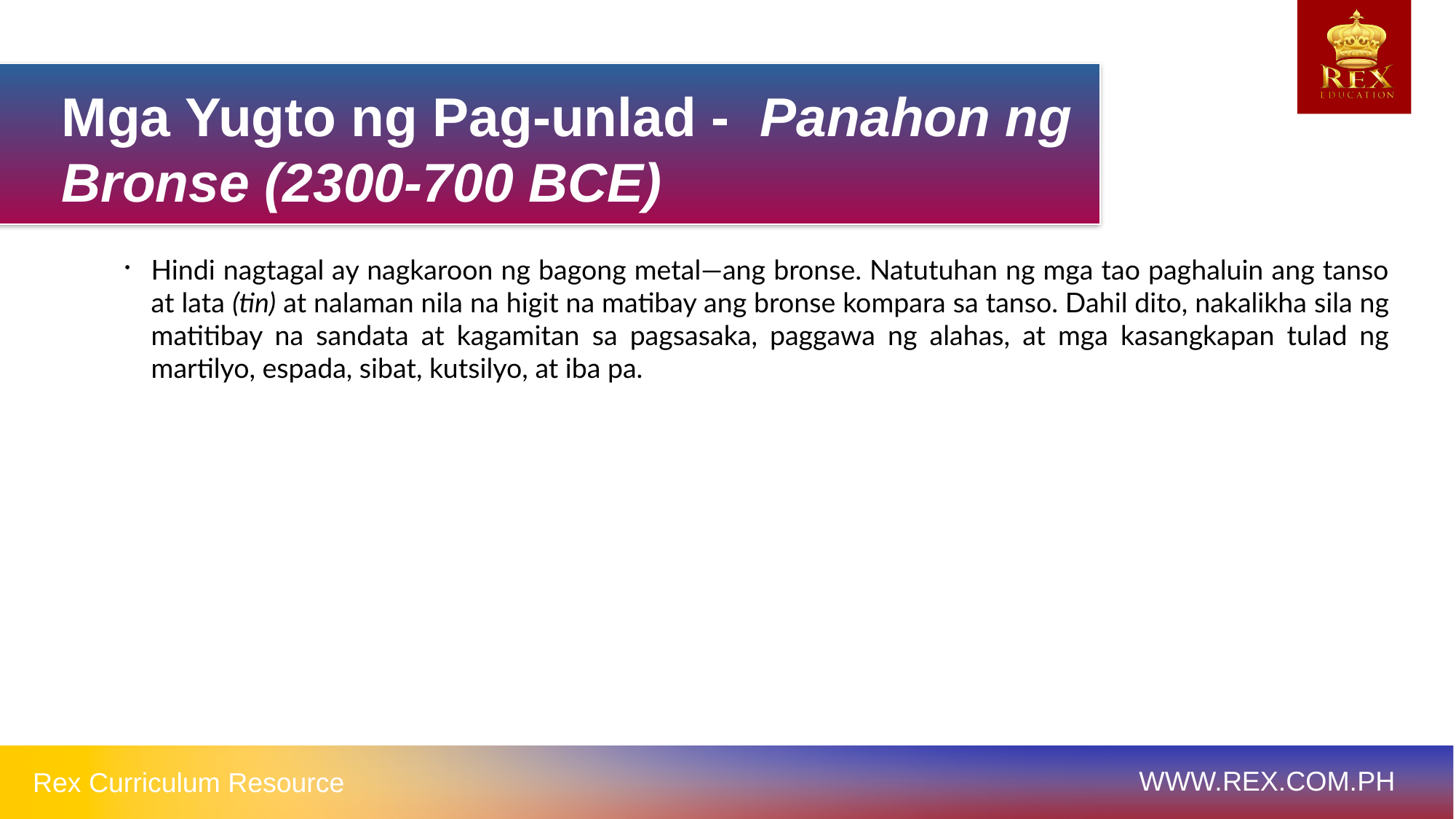

Mga Yugto ng Pag-unlad -  Panahon ng Bronse (2300-700 BCE)
Hindi nagtagal ay nagkaroon ng bagong metal—ang bronse. Natutuhan ng mga tao paghaluin ang tanso at lata (tin) at nalaman nila na higit na matibay ang bronse kompara sa tanso. Dahil dito, nakalikha sila ng matitibay na sandata at kagamitan sa pagsasaka, paggawa ng alahas, at mga kasangkapan tulad ng martilyo, espada, sibat, kutsilyo, at iba pa.